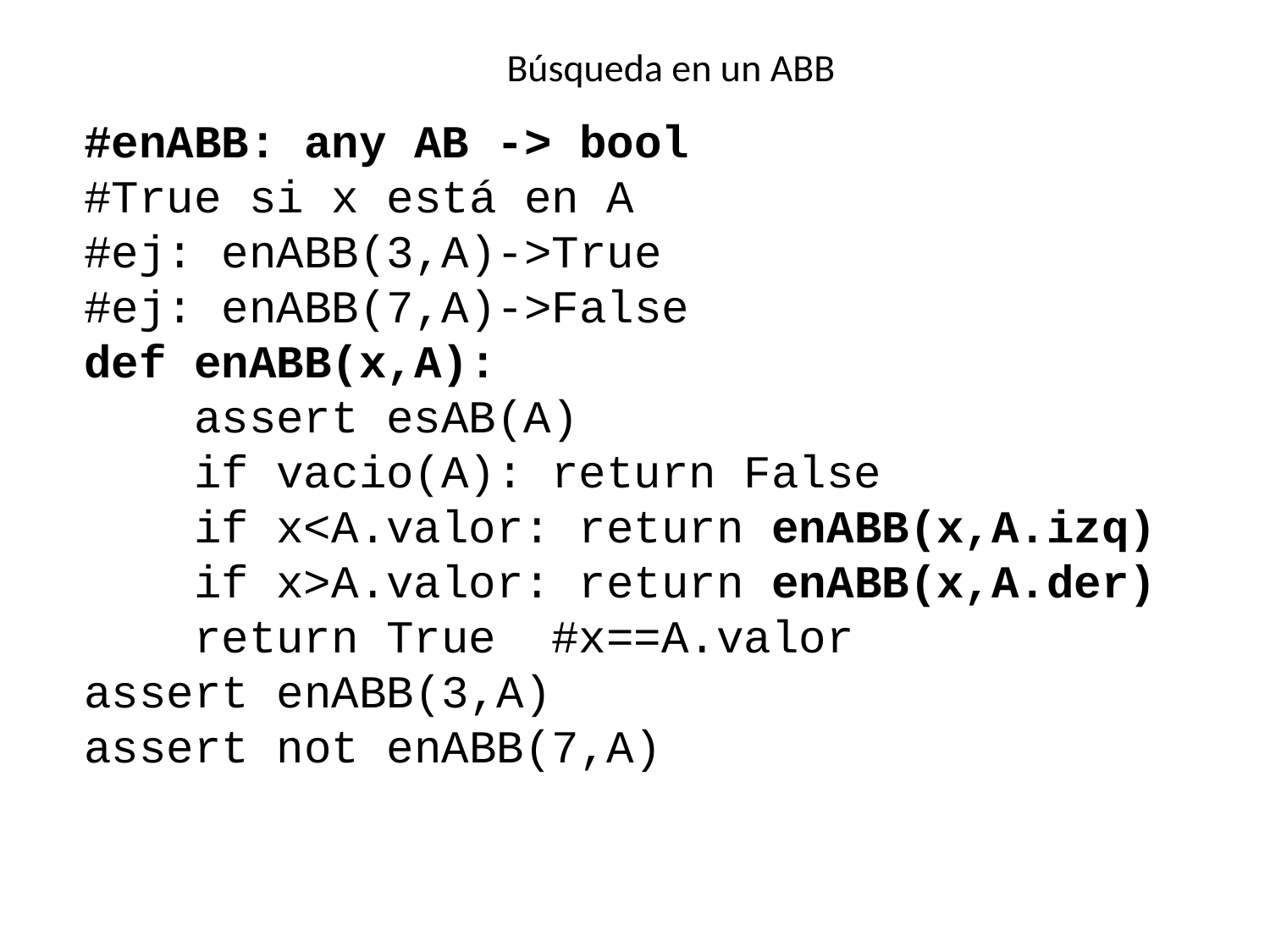

# Búsqueda en un ABB
#enABB: any AB -> bool
#True si x está en A
#ej: enABB(3,A)->True
#ej: enABB(7,A)->False
def enABB(x,A):
    assert esAB(A)
    if vacio(A): return False
    if x<A.valor: return enABB(x,A.izq)
    if x>A.valor: return enABB(x,A.der)
    return True  #x==A.valor
assert enABB(3,A)
assert not enABB(7,A)